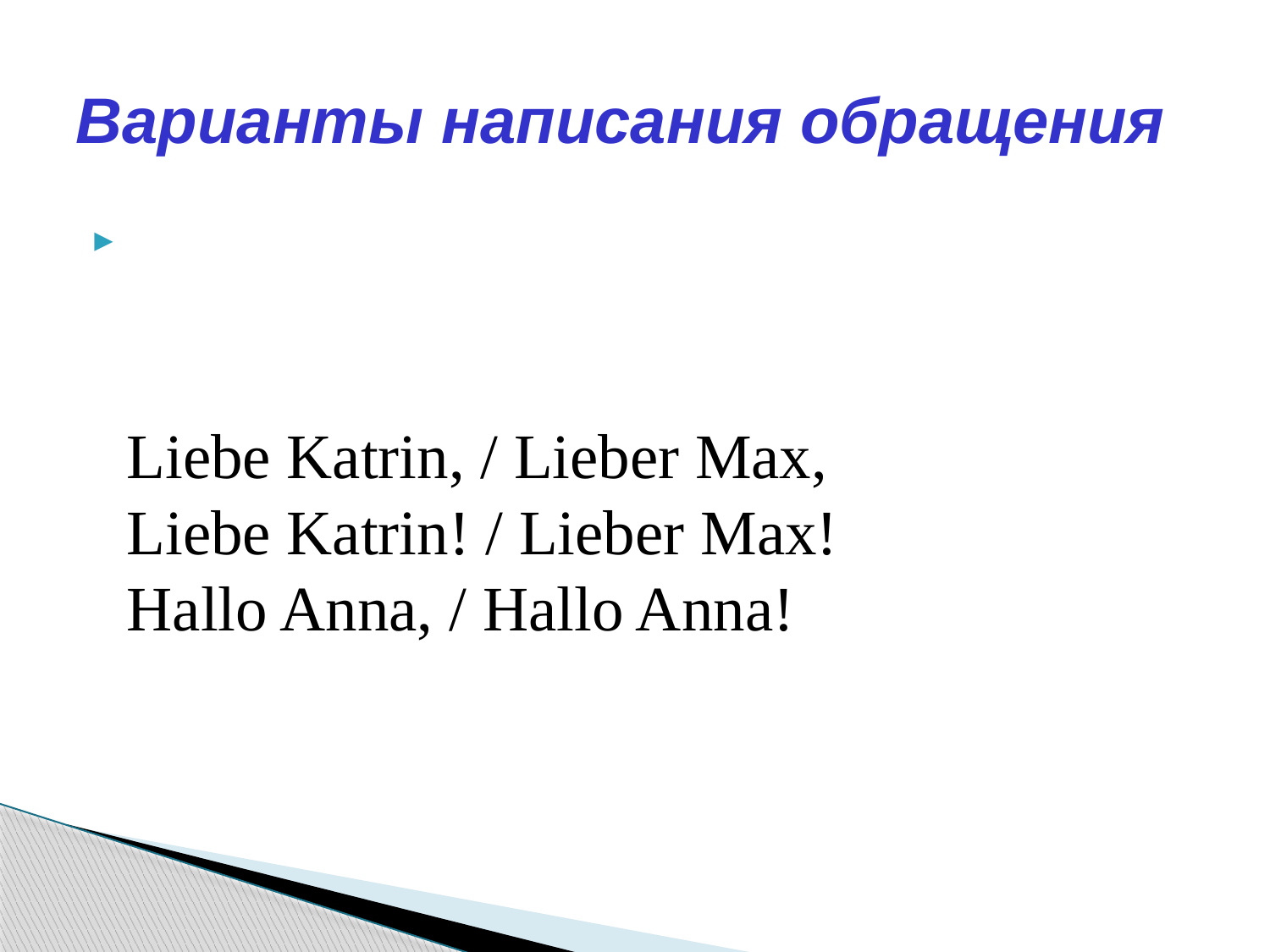

# Варианты написания обращения
Liebe Katrin, / Lieber Max,
Liebe Katrin! / Lieber Max!
Hallo Anna, / Hallo Anna!